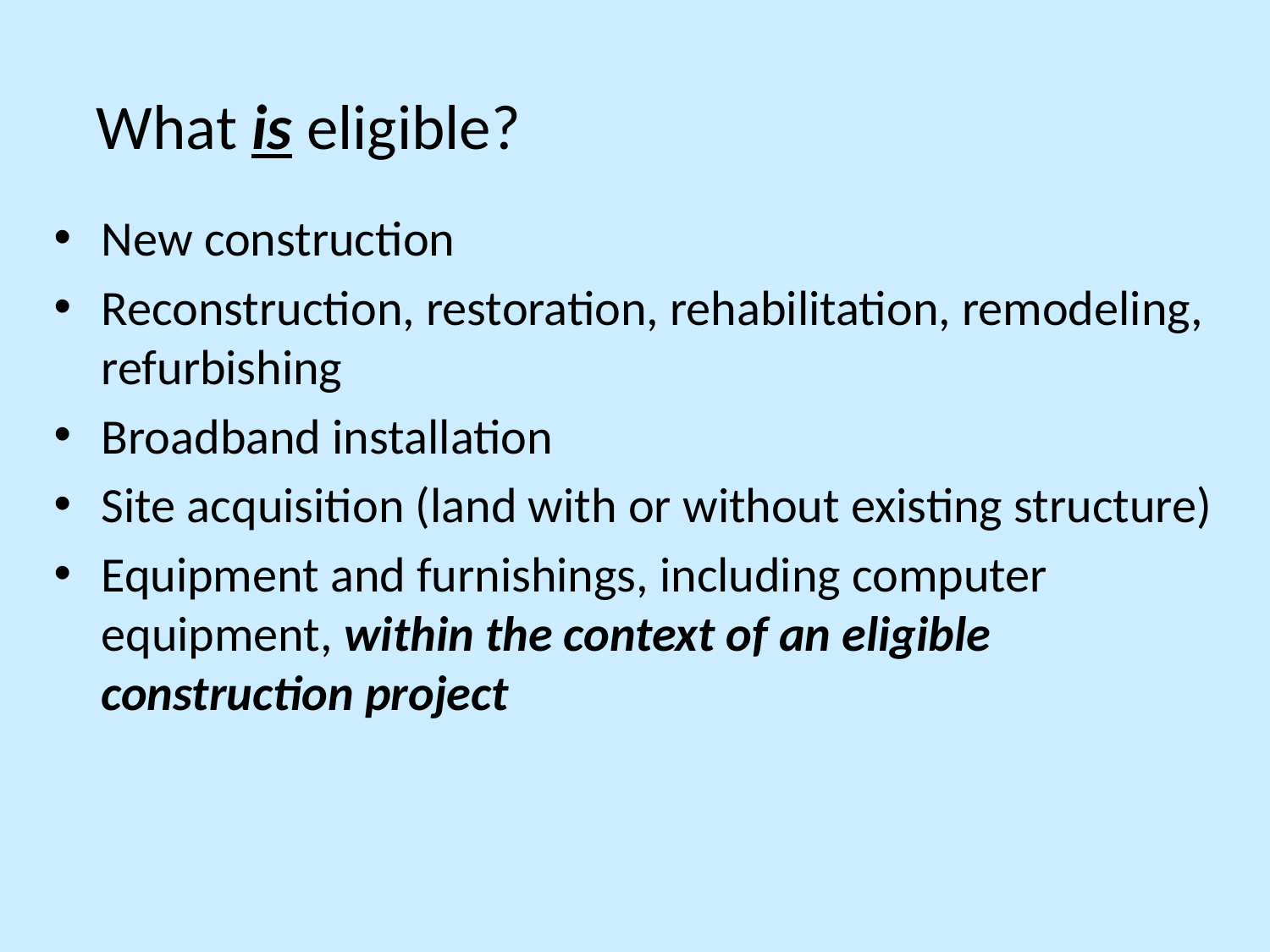

# What is eligible?
New construction
Reconstruction, restoration, rehabilitation, remodeling, refurbishing
Broadband installation
Site acquisition (land with or without existing structure)
Equipment and furnishings, including computer equipment, within the context of an eligible construction project